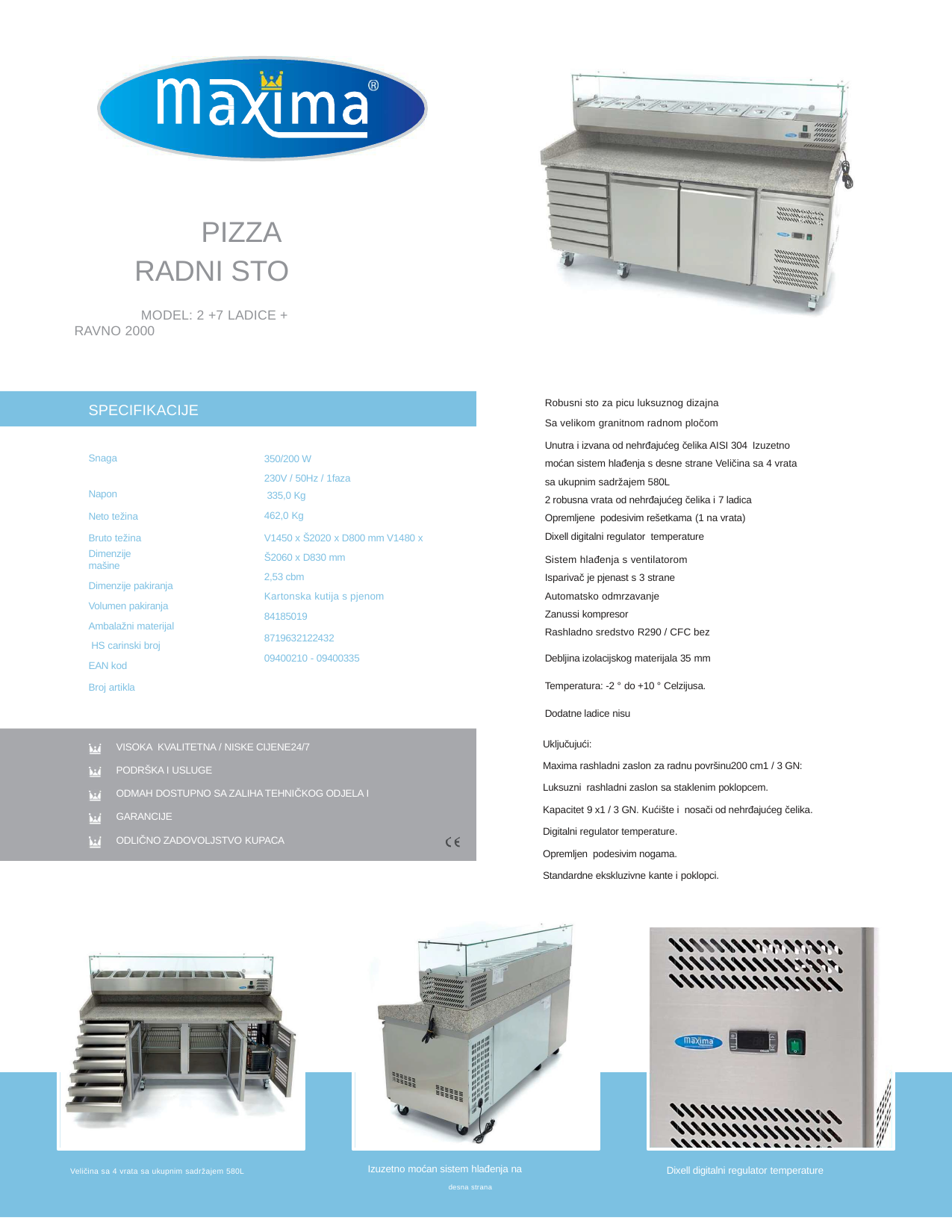

PIZZA  RADNI STO
MODEL: 2 +7 LADICE + RAVNO 2000

Robusni sto za picu luksuznog dizajna
Sa velikom granitnom radnom pločom
Unutra i izvana od nehrđajućeg čelika AISI 304  Izuzetno moćan sistem hlađenja s desne strane Veličina sa 4 vrata sa ukupnim sadržajem 580L
2 robusna vrata od nehrđajućeg čelika i 7 ladica
Opremljene  podesivim rešetkama (1 na vrata)
Dixell digitalni regulator  temperature
Sistem hlađenja s ventilatorom  Isparivač je pjenast s 3 strane  Automatsko odmrzavanje
Zanussi kompresor
Rashladno sredstvo R290 / CFC bez
Debljina izolacijskog materijala 35 mm
Temperatura: -2 ° do +10 ° Celzijusa.
Dodatne ladice nisu

SPECIFIKACIJE
Snaga  Napon
Neto težina  Bruto težina
Dimenzije mašine
Dimenzije pakiranja  Volumen pakiranja  Ambalažni materijal  HS carinski broj  EAN kod
Broj artikla
350/200 W
230V / 50Hz / 1faza  335,0 Kg
462,0 Kg
V1450 x Š2020 x D800 mm V1480 x  Š2060 x D830 mm
2,53 cbm
Kartonska kutija s pjenom
84185019
8719632122432
09400210 - 09400335
Uključujući:
Maxima rashladni zaslon za radnu površinu200 cm1 / 3 GN:
Luksuzni  rashladni zaslon sa staklenim poklopcem.
Kapacitet 9 x1 / 3 GN. Kućište i  nosači od nehrđajućeg čelika.
Digitalni regulator temperature.
Opremljen  podesivim nogama.
Standardne ekskluzivne kante i poklopci.
VISOKA  KVALITETNA / NISKE CIJENE24/7
PODRŠKA I USLUGE
ODMAH DOSTUPNO SA ZALIHA TEHNIČKOG ODJELA I  GARANCIJE

ODLIČNO ZADOVOLJSTVO KUPACA

Izuzetno moćan sistem hlađenja na
desna strana
Dixell digitalni regulator temperature
Veličina sa 4 vrata sa ukupnim sadržajem 580L